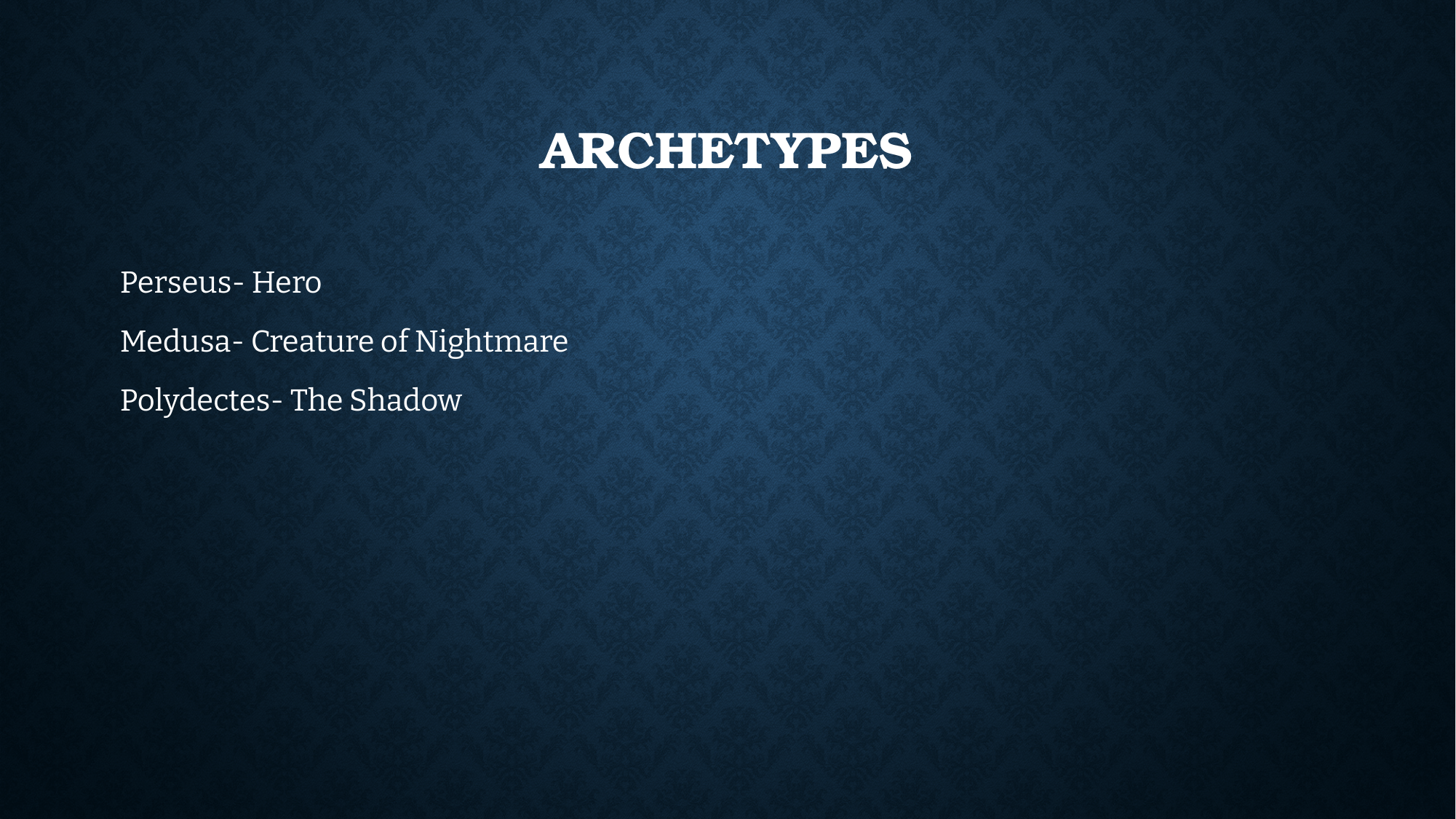

# archetypes
Perseus- Hero
Medusa- Creature of Nightmare
Polydectes- The Shadow